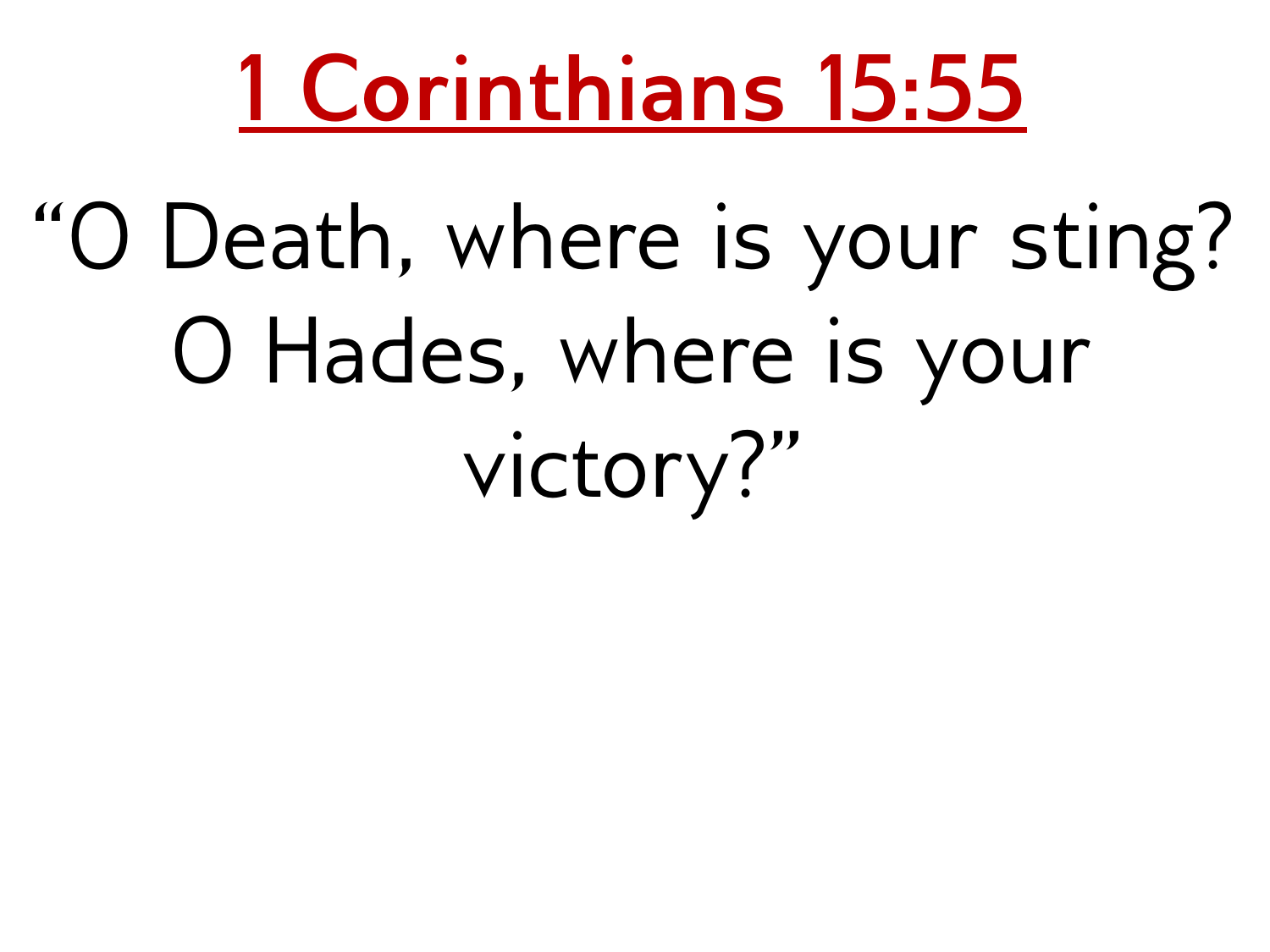

1 Corinthians 15:55

“O Death, where is your sting? O Hades, where is your victory?”